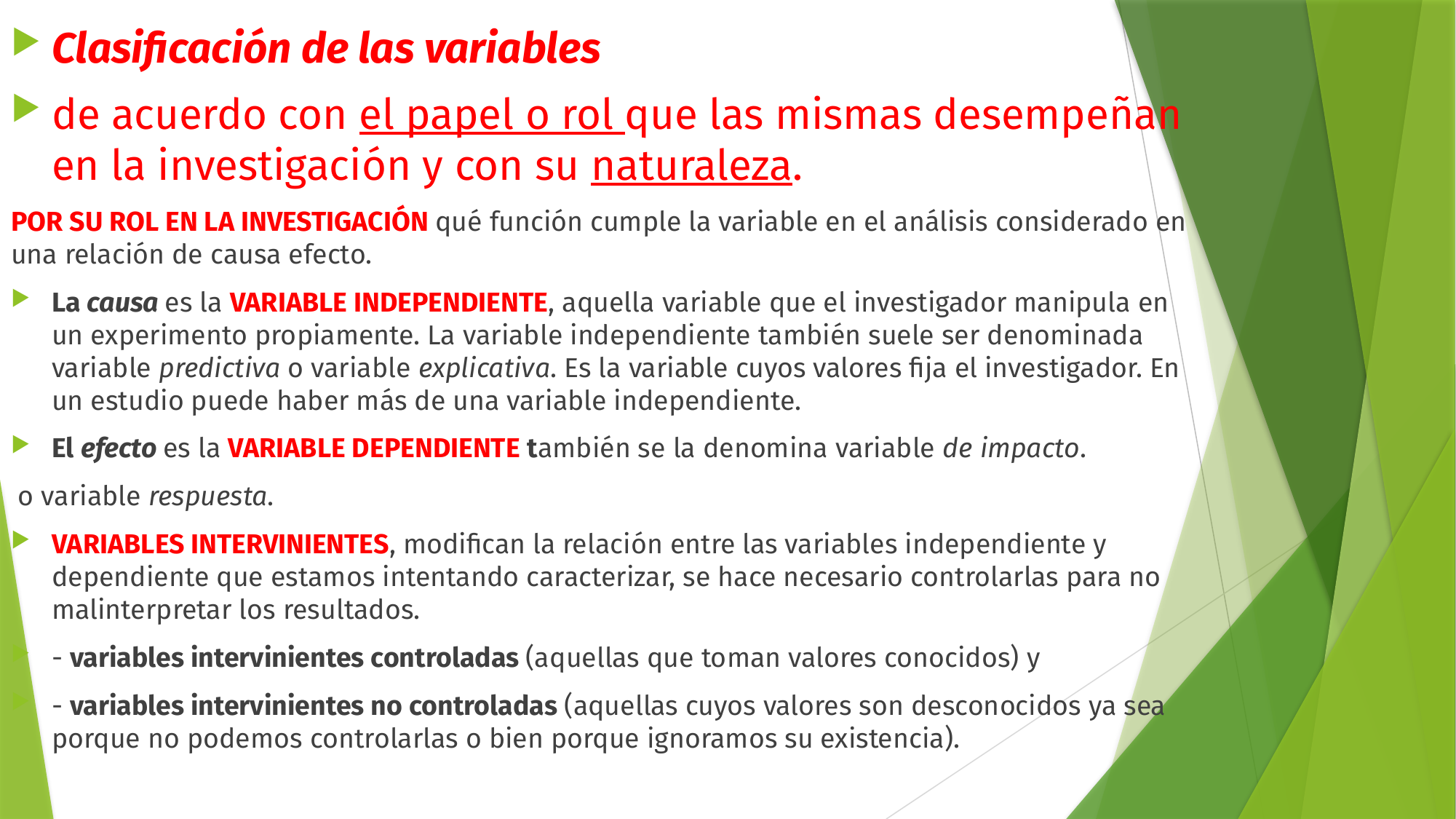

Clasificación de las variables
de acuerdo con el papel o rol que las mismas desempeñan en la investigación y con su naturaleza.
POR SU ROL EN LA INVESTIGACIÓN qué función cumple la variable en el análisis considerado en una relación de causa efecto.
La causa es la VARIABLE INDEPENDIENTE, aquella variable que el investigador manipula en un experimento propiamente. La variable independiente también suele ser denominada variable predictiva o variable explicativa. Es la variable cuyos valores fija el investigador. En un estudio puede haber más de una variable independiente.
El efecto es la VARIABLE DEPENDIENTE también se la denomina variable de impacto.
 o variable respuesta.
VARIABLES INTERVINIENTES, modifican la relación entre las variables independiente y dependiente que estamos intentando caracterizar, se hace necesario controlarlas para no malinterpretar los resultados.
- variables intervinientes controladas (aquellas que toman valores conocidos) y
- variables intervinientes no controladas (aquellas cuyos valores son desconocidos ya sea porque no podemos controlarlas o bien porque ignoramos su existencia).